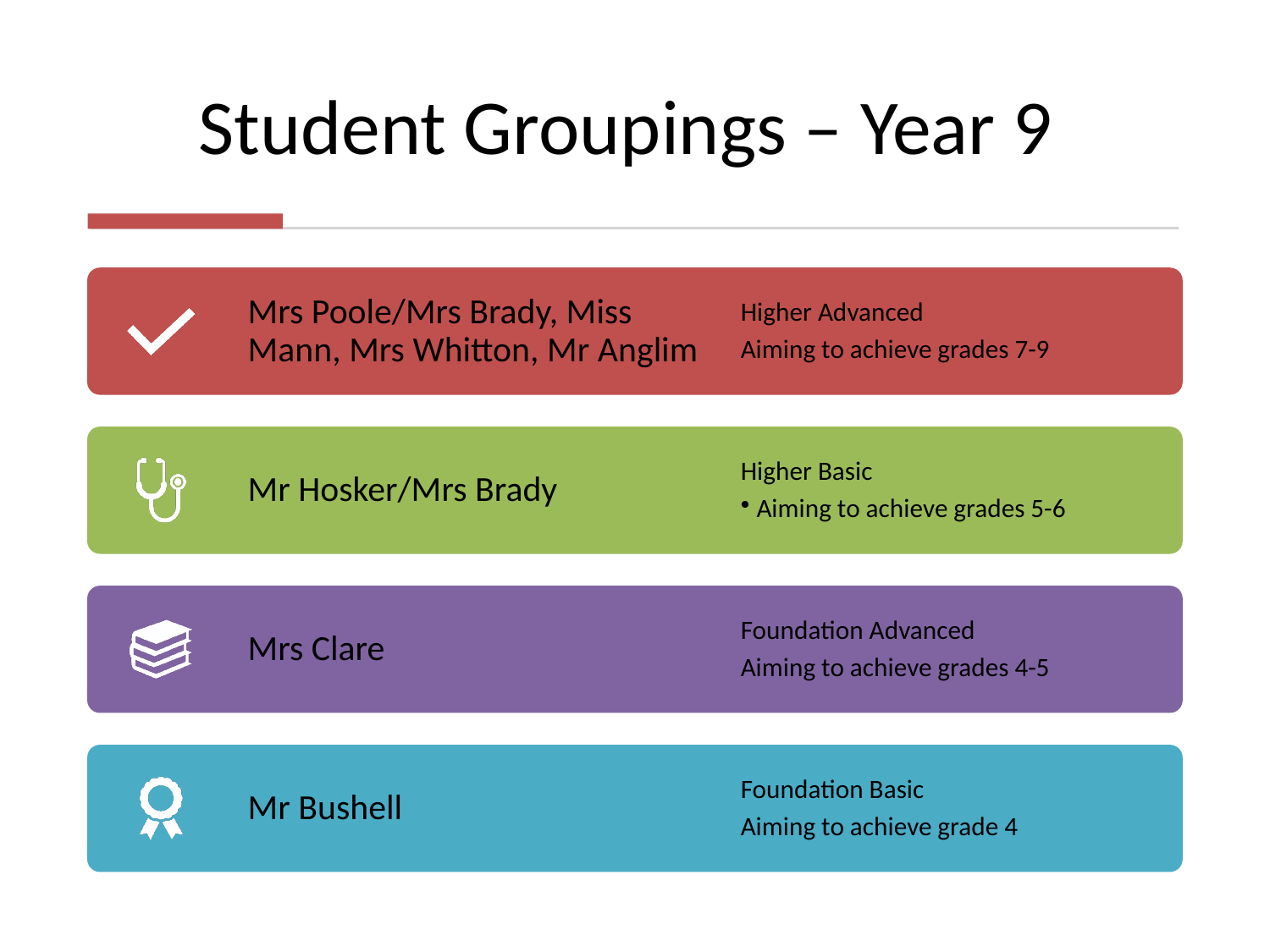

# Student Groupings – Year 9

Mrs Poole/Mrs Brady, Miss Mann, Mrs Whitton, Mr Anglim
Higher Advanced
Aiming to achieve grades 7-9
Mr Hosker/Mrs Brady
Higher Basic
Aiming to achieve grades 5-6
Mrs Clare
Foundation Advanced
Aiming to achieve grades 4-5
Mr Bushell
Foundation Basic
Aiming to achieve grade 4